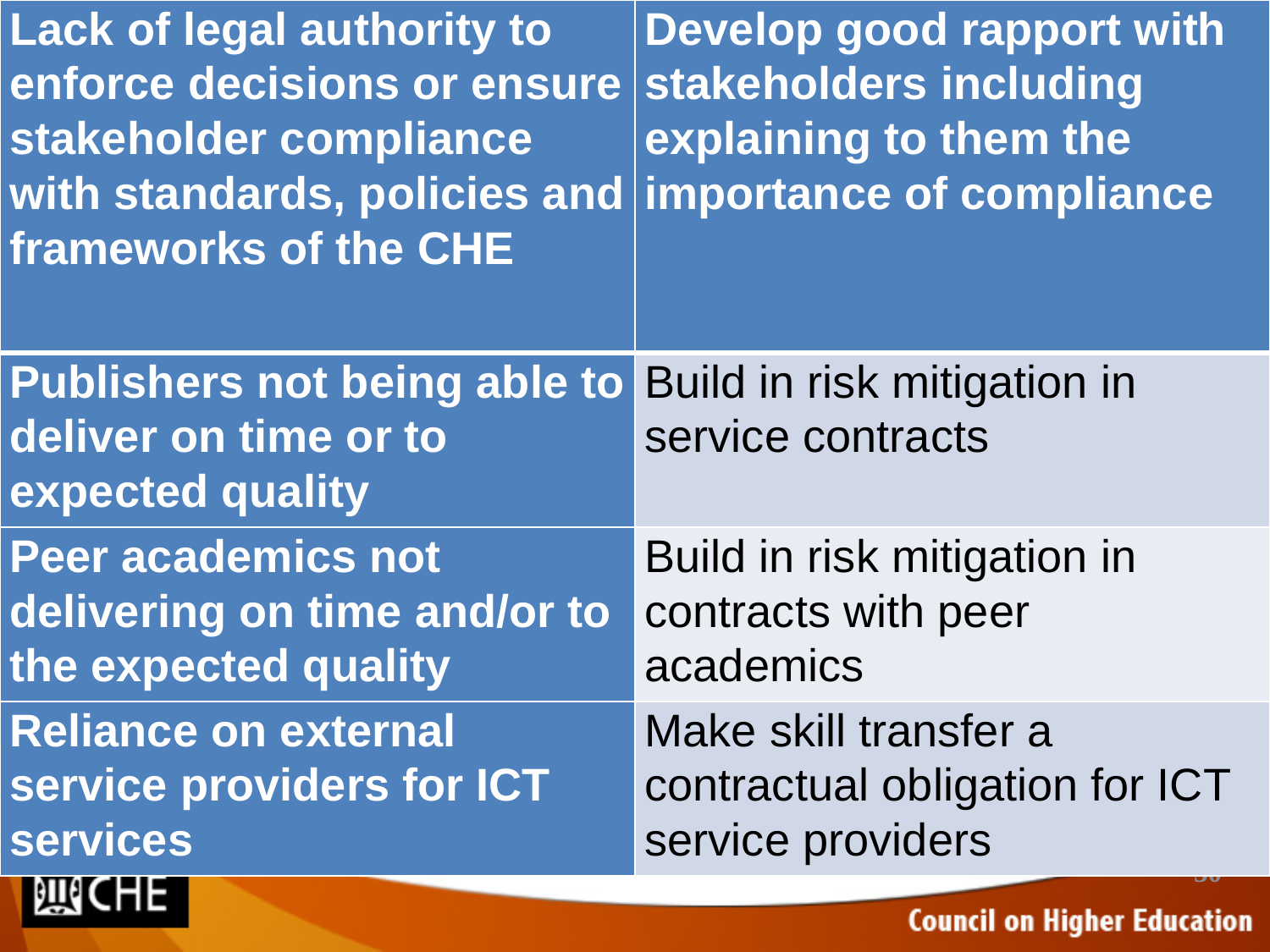

| Lack of legal authority to enforce decisions or ensure stakeholder compliance with standards, policies and frameworks of the CHE | Develop good rapport with stakeholders including explaining to them the importance of compliance |
| --- | --- |
| Publishers not being able to deliver on time or to expected quality | Build in risk mitigation in service contracts |
| Peer academics not delivering on time and/or to the expected quality | Build in risk mitigation in contracts with peer academics |
| Reliance on external service providers for ICT services | Make skill transfer a contractual obligation for ICT service providers |
30